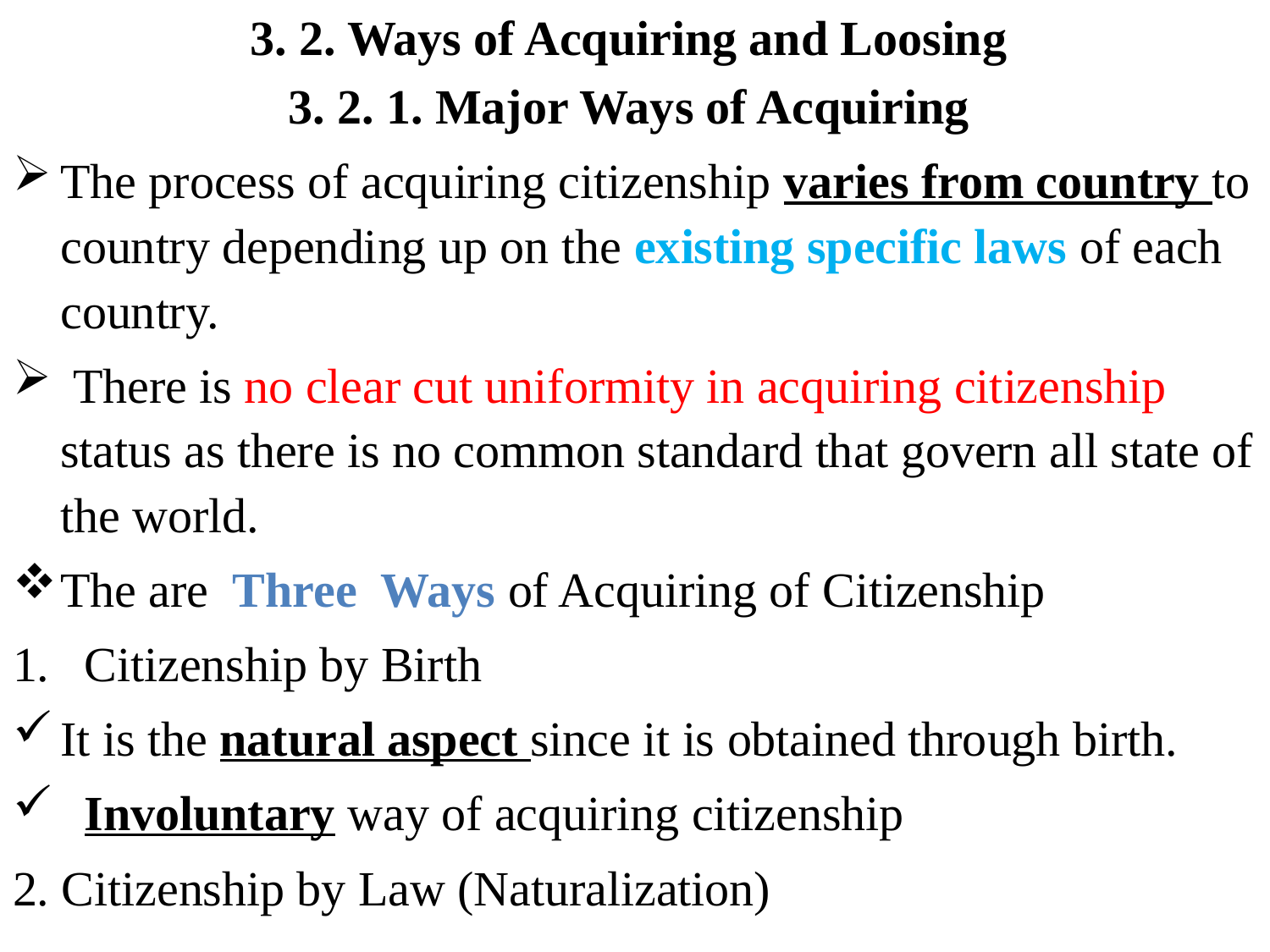

3. 2. Ways of Acquiring and Loosing
3. 2. 1. Major Ways of Acquiring
The process of acquiring citizenship varies from country to country depending up on the existing specific laws of each country.
 There is no clear cut uniformity in acquiring citizenship status as there is no common standard that govern all state of the world.
The are  Three  Ways of Acquiring of Citizenship
Citizenship by Birth
It is the natural aspect since it is obtained through birth.
Involuntary way of acquiring citizenship
2. Citizenship by Law (Naturalization)